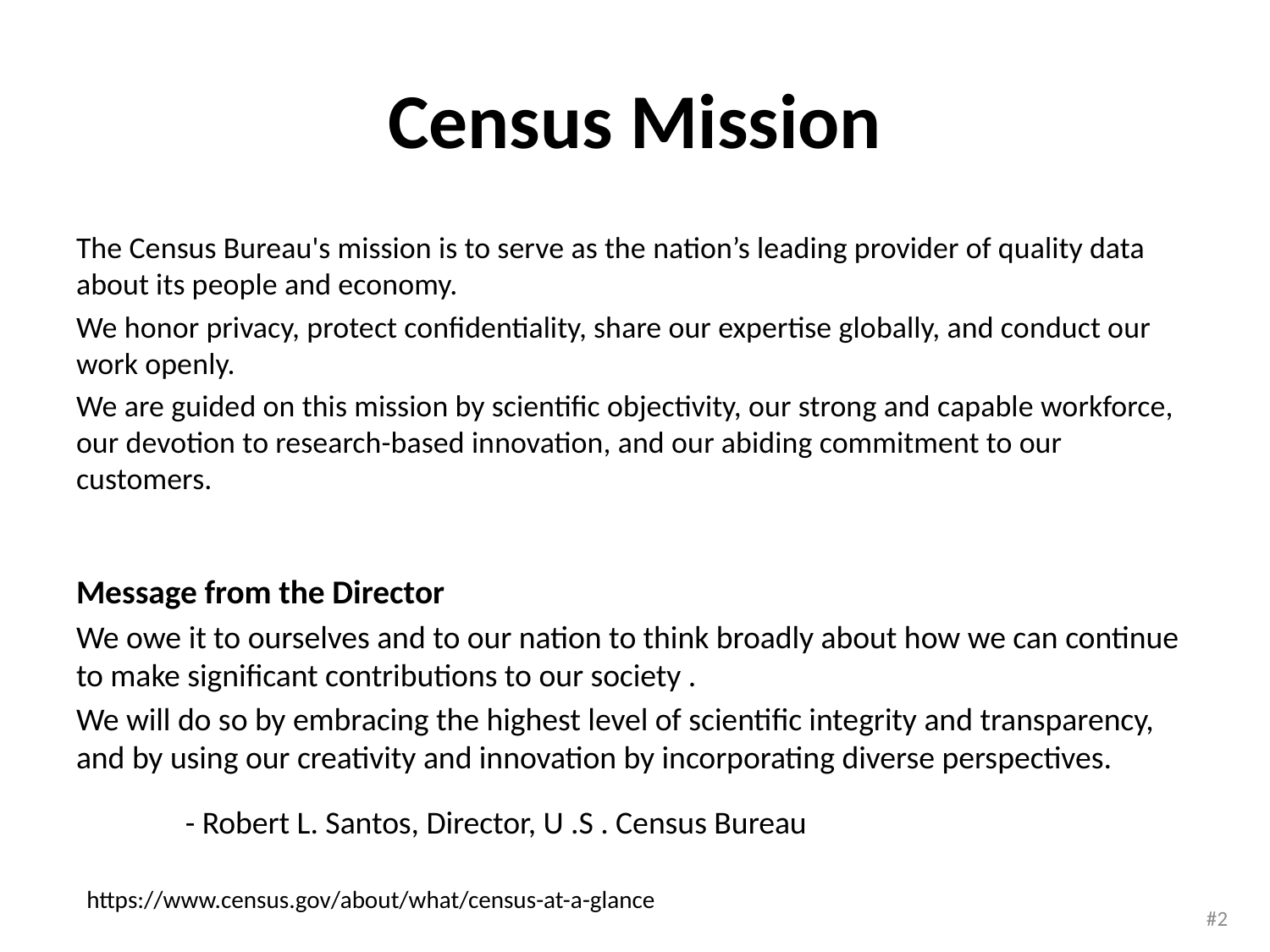

# Census Mission
The Census Bureau's mission is to serve as the nation’s leading provider of quality data about its people and economy.
We honor privacy, protect confidentiality, share our expertise globally, and conduct our work openly.
We are guided on this mission by scientific objectivity, our strong and capable workforce, our devotion to research-based innovation, and our abiding commitment to our customers.

Message from the Director
We owe it to ourselves and to our nation to think broadly about how we can continue to make significant contributions to our society .
We will do so by embracing the highest level of scientific integrity and transparency, and by using our creativity and innovation by incorporating diverse perspectives.
	- Robert L. Santos, Director, U .S . Census Bureau
https://www.census.gov/about/what/census-at-a-glance
#2
#2